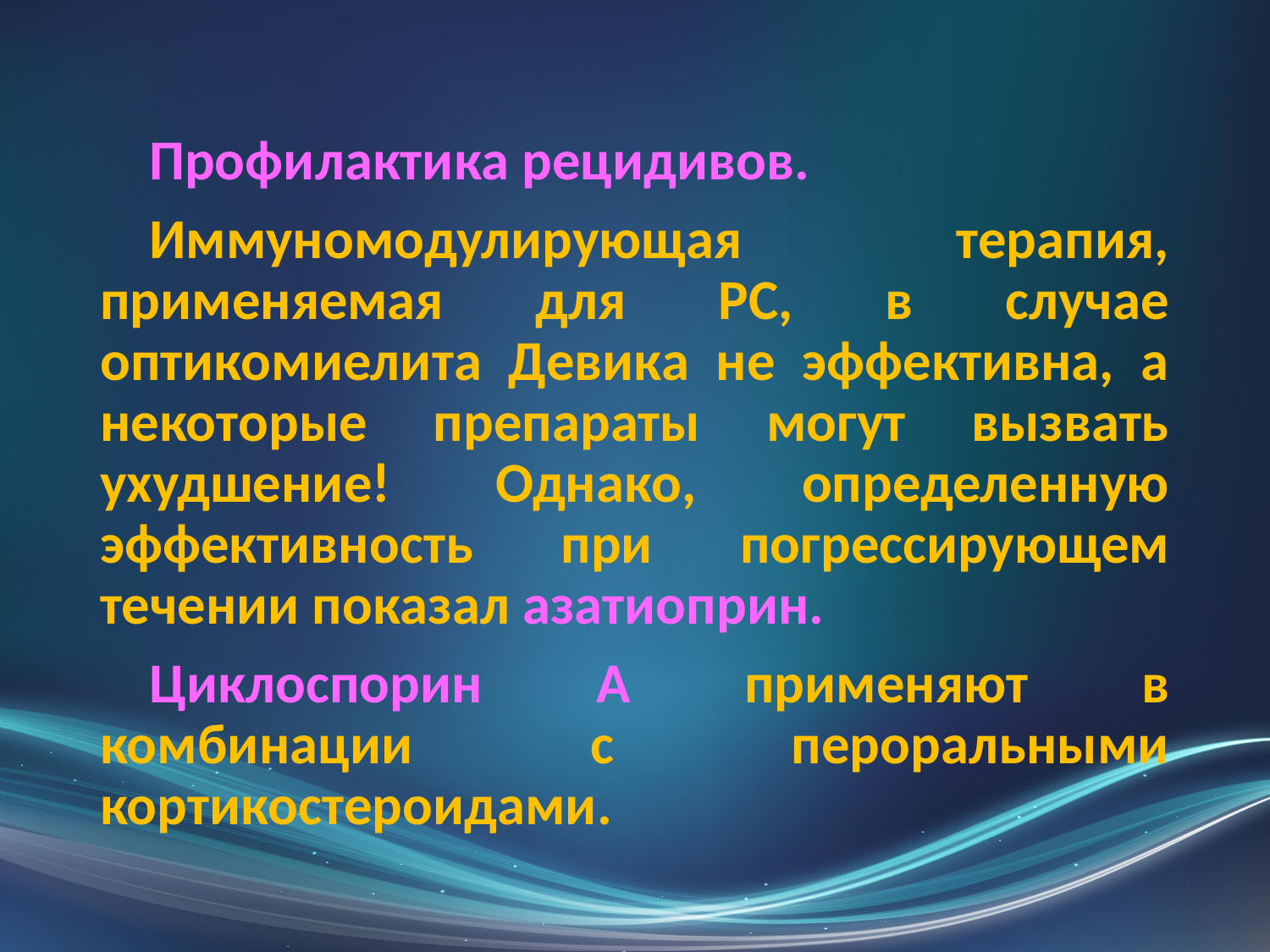

Профилактика рецидивов.
Иммуномодулирующая терапия, применяемая для РС, в случае оптикомиелита Девика не эффективна, а некоторые препараты могут вызвать ухудшение! Однако, определенную эффективность при погрессирующем течении показал азатиоприн.
Циклоспорин А применяют в комбинации с пероральными кортикостероидами.